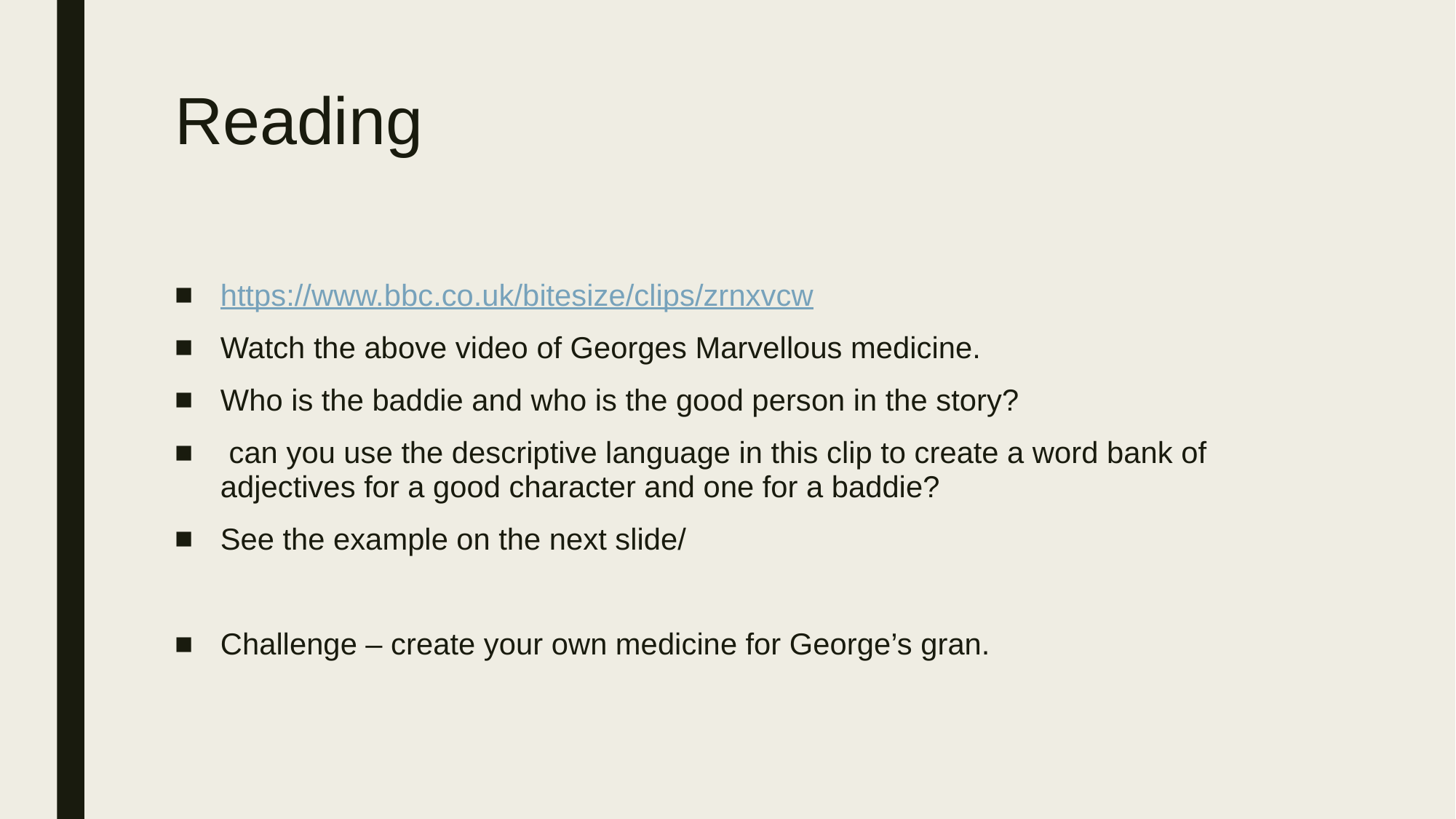

# Reading
https://www.bbc.co.uk/bitesize/clips/zrnxvcw
Watch the above video of Georges Marvellous medicine.
Who is the baddie and who is the good person in the story?
 can you use the descriptive language in this clip to create a word bank of adjectives for a good character and one for a baddie?
See the example on the next slide/

Challenge – create your own medicine for George’s gran.